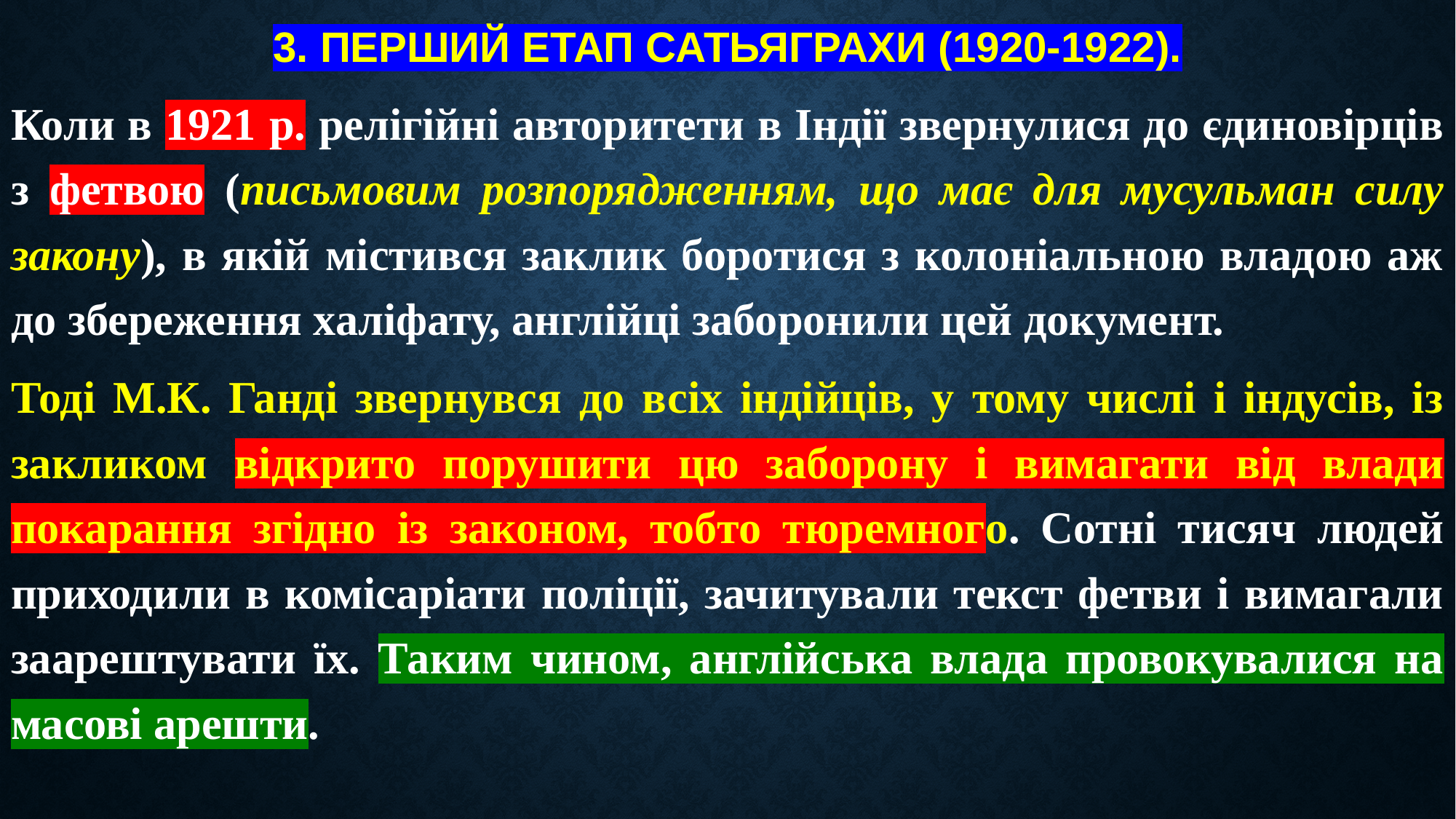

# 3. Перший етап сатьяграхи (1920-1922).
Коли в 1921 р. релігійні авторитети в Індії звернулися до єдиновірців з фетвою (письмовим розпорядженням, що має для мусульман силу закону), в якій містився заклик боротися з колоніальною владою аж до збереження халіфату, англійці заборонили цей документ.
Тоді М.К. Ганді звернувся до всіх індійців, у тому числі і індусів, із закликом відкрито порушити цю заборону і вимагати від влади покарання згідно із законом, тобто тюремного. Сотні тисяч людей приходили в комісаріати поліції, зачитували текст фетви і вимагали заарештувати їх. Таким чином, англійська влада провокувалися на масові арешти.